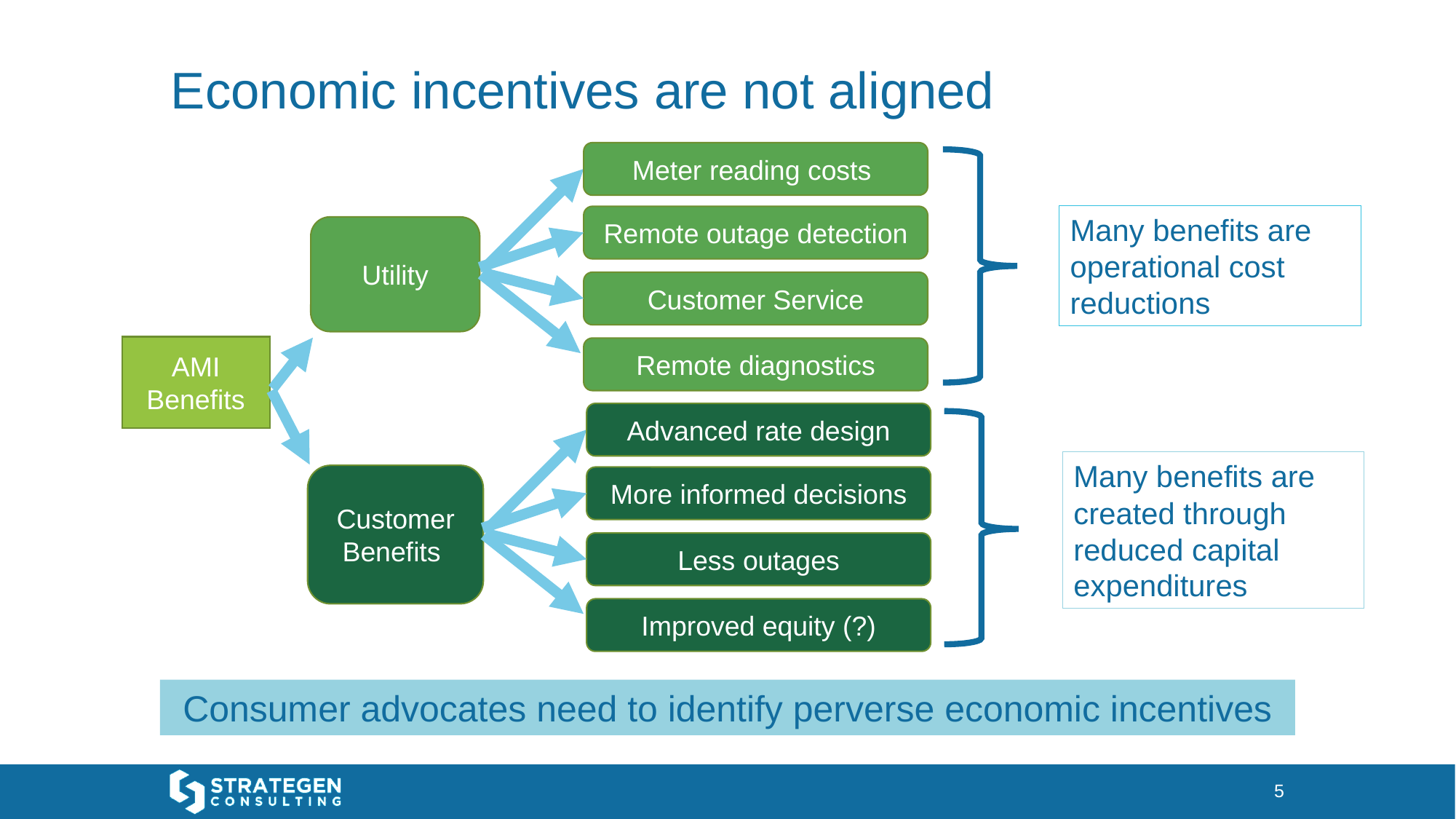

# Economic incentives are not aligned
Meter reading costs

Many benefits are operational cost reductions
Remote outage detection
Utility
Customer Service
AMI Benefits
Remote diagnostics
Advanced rate design

Many benefits are created through reduced capital expenditures
Customer Benefits
More informed decisions
Less outages
Improved equity (?)
Consumer advocates need to identify perverse economic incentives
5